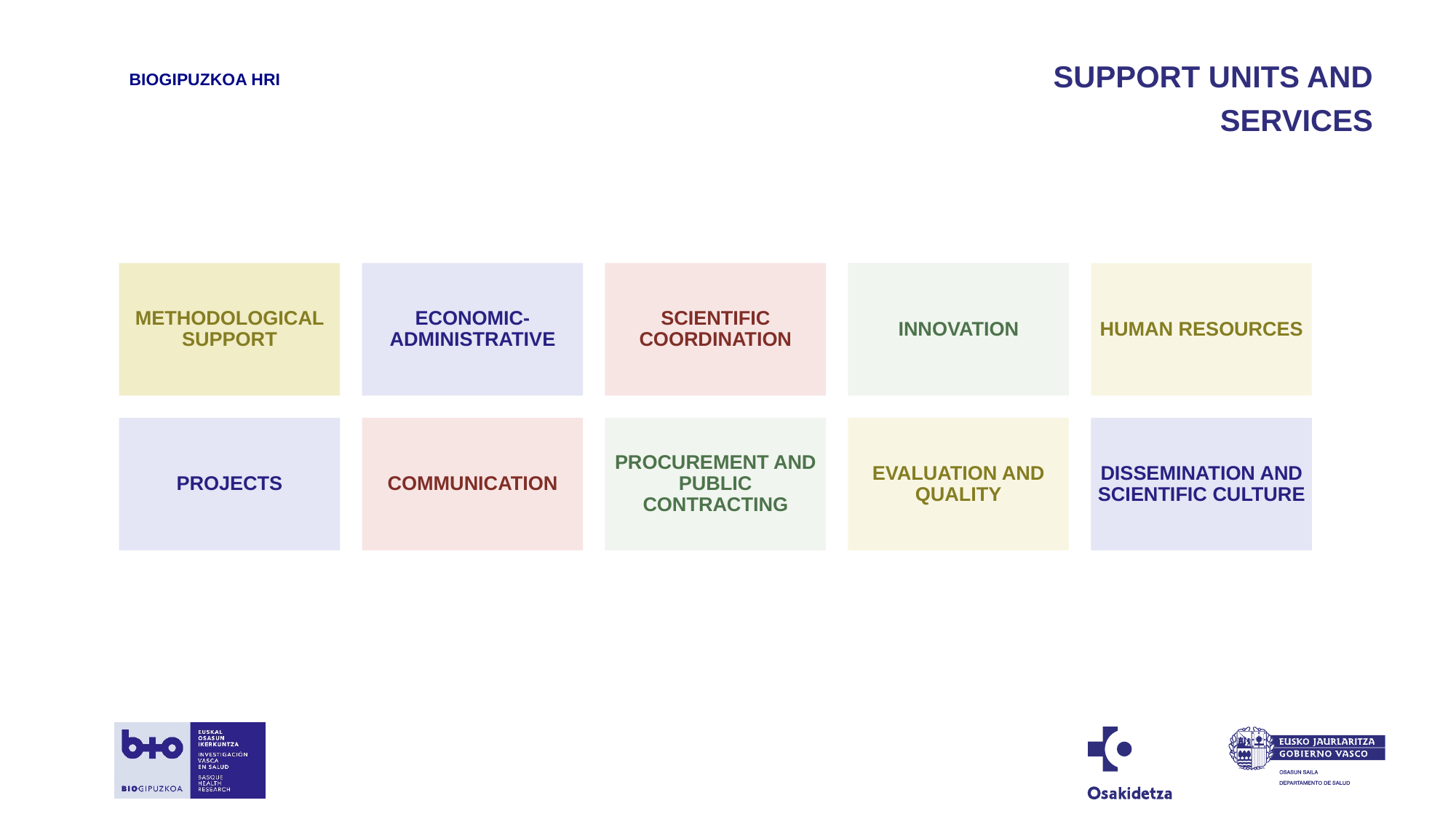

SUPPORT UNITS AND SERVICES
# BIOGIPUZKOA HRI
METHODOLOGICAL SUPPORT
ECONOMIC-ADMINISTRATIVE
SCIENTIFIC COORDINATION
INNOVATION
HUMAN RESOURCES
PROJECTS
COMMUNICATION
PROCUREMENT AND PUBLIC CONTRACTING
EVALUATION AND QUALITY
DISSEMINATION AND SCIENTIFIC CULTURE